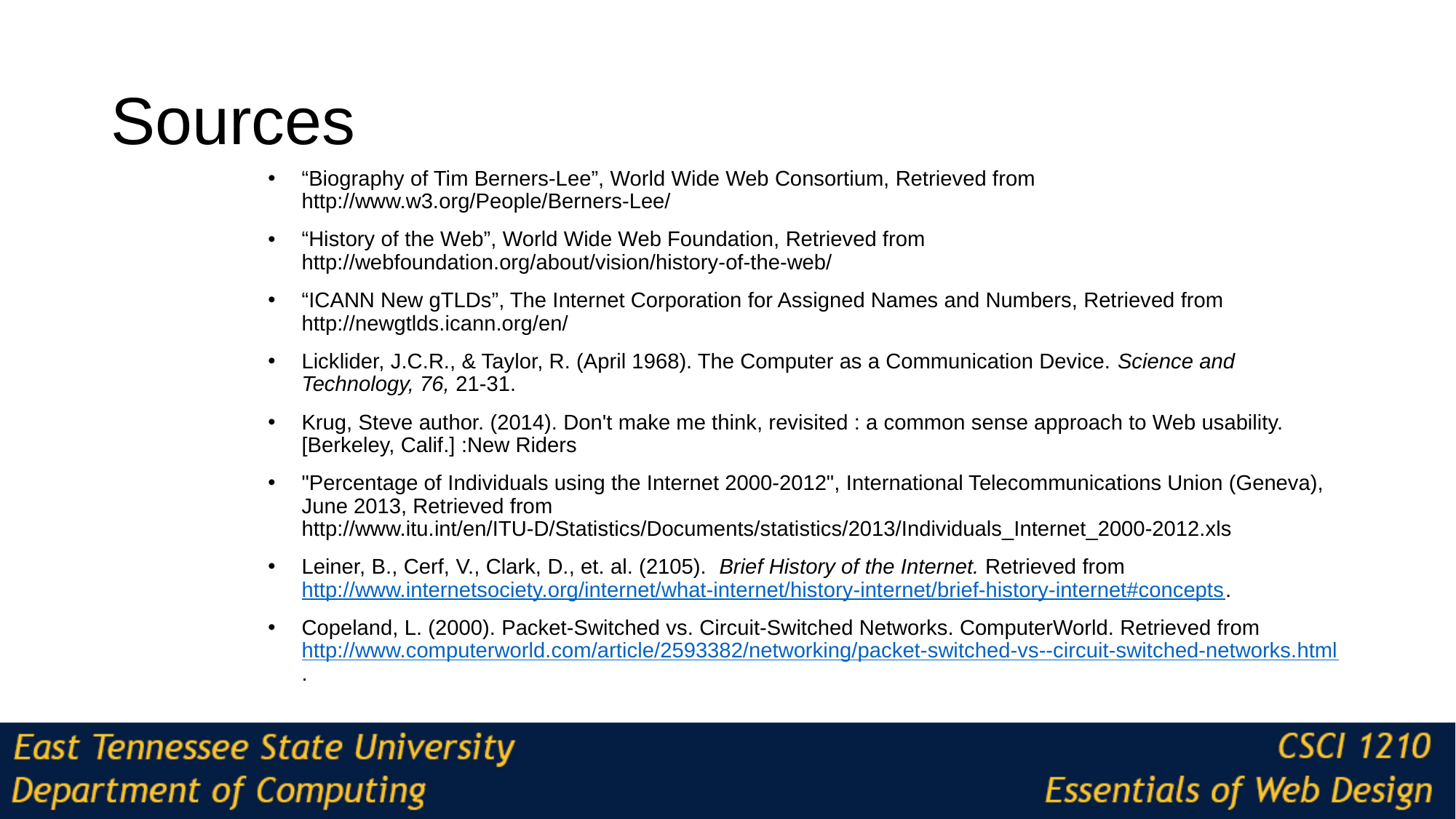

# Sources
“Biography of Tim Berners-Lee”, World Wide Web Consortium, Retrieved from http://www.w3.org/People/Berners-Lee/
“History of the Web”, World Wide Web Foundation, Retrieved from http://webfoundation.org/about/vision/history-of-the-web/
“ICANN New gTLDs”, The Internet Corporation for Assigned Names and Numbers, Retrieved from http://newgtlds.icann.org/en/
Licklider, J.C.R., & Taylor, R. (April 1968). The Computer as a Communication Device. Science and Technology, 76, 21-31.
Krug, Steve author. (2014). Don't make me think, revisited : a common sense approach to Web usability. [Berkeley, Calif.] :New Riders
"Percentage of Individuals using the Internet 2000-2012", International Telecommunications Union (Geneva), June 2013, Retrieved from http://www.itu.int/en/ITU-D/Statistics/Documents/statistics/2013/Individuals_Internet_2000-2012.xls
Leiner, B., Cerf, V., Clark, D., et. al. (2105).  Brief History of the Internet. Retrieved from http://www.internetsociety.org/internet/what-internet/history-internet/brief-history-internet#concepts.
Copeland, L. (2000). Packet-Switched vs. Circuit-Switched Networks. ComputerWorld. Retrieved from http://www.computerworld.com/article/2593382/networking/packet-switched-vs--circuit-switched-networks.html.